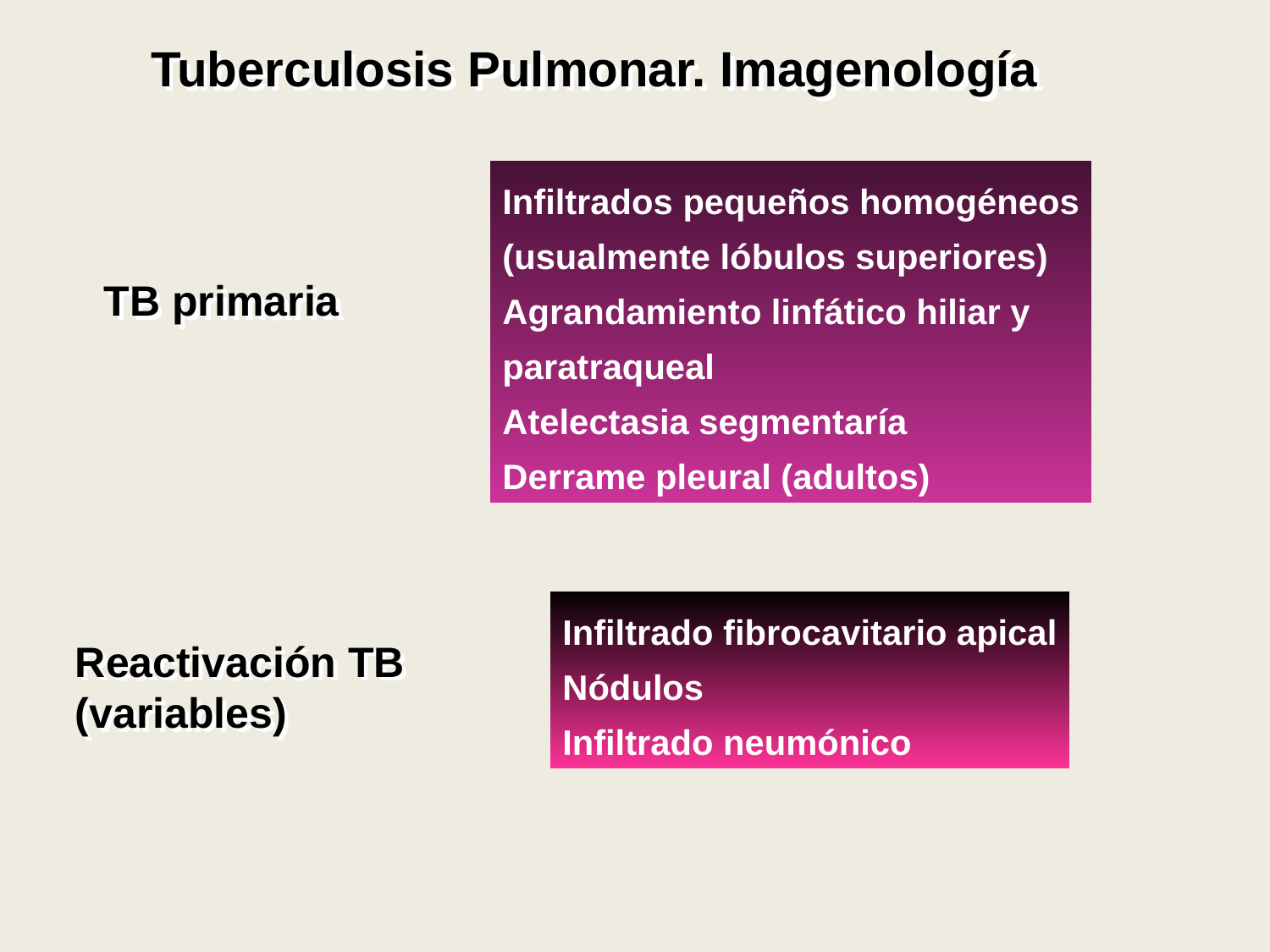

Tuberculosis Pulmonar. Imagenología
Infiltrados pequeños homogéneos
(usualmente lóbulos superiores)
Agrandamiento linfático hiliar y
paratraqueal
Atelectasia segmentaría
Derrame pleural (adultos)
TB primaria
Infiltrado fibrocavitario apical
Nódulos
Infiltrado neumónico
Reactivación TB
(variables)